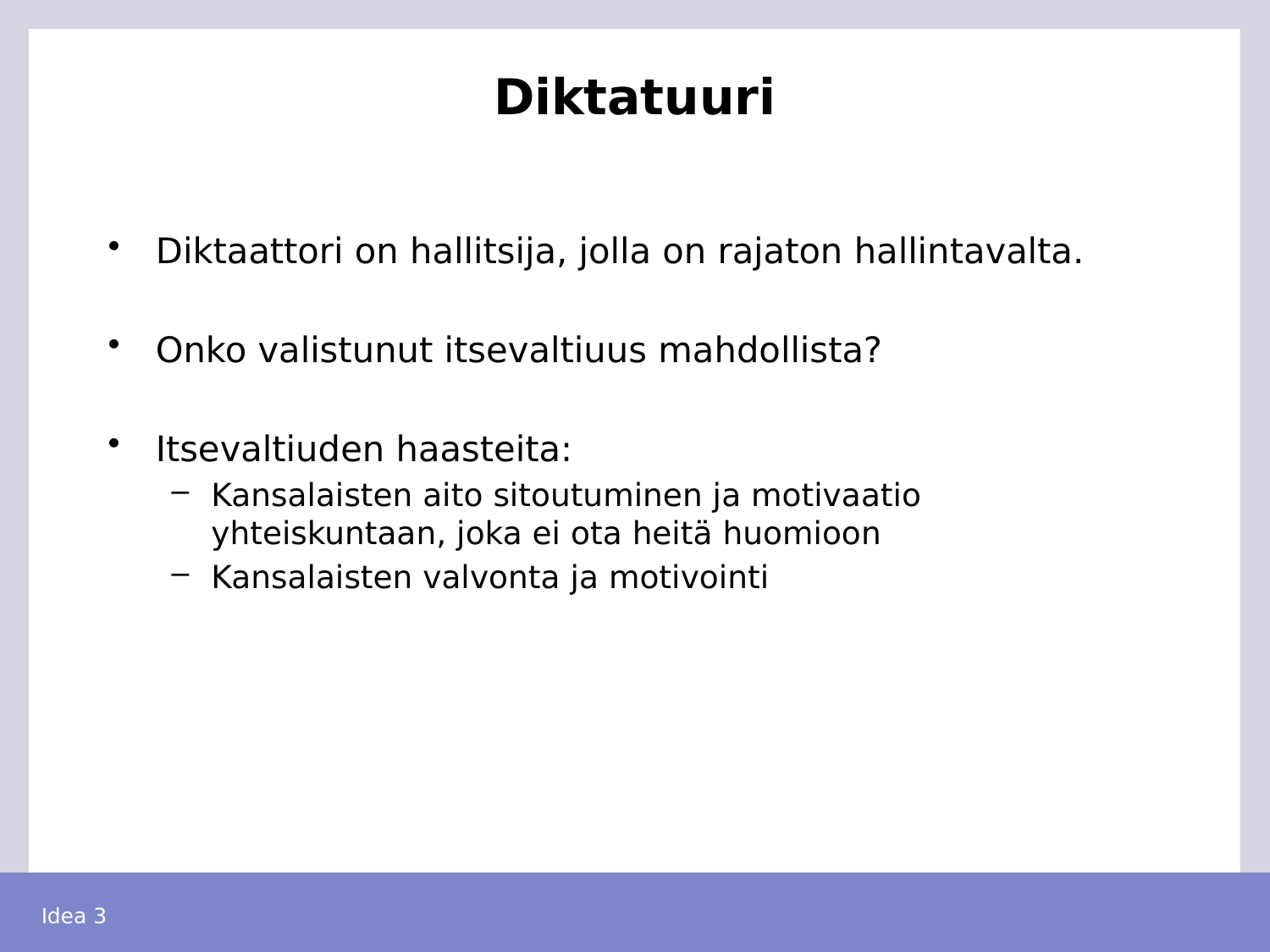

# Diktatuuri
Diktaattori on hallitsija, jolla on rajaton hallintavalta.

Onko valistunut itsevaltiuus mahdollista?

Itsevaltiuden haasteita:
Kansalaisten aito sitoutuminen ja motivaatio yhteiskuntaan, joka ei ota heitä huomioon
Kansalaisten valvonta ja motivointi